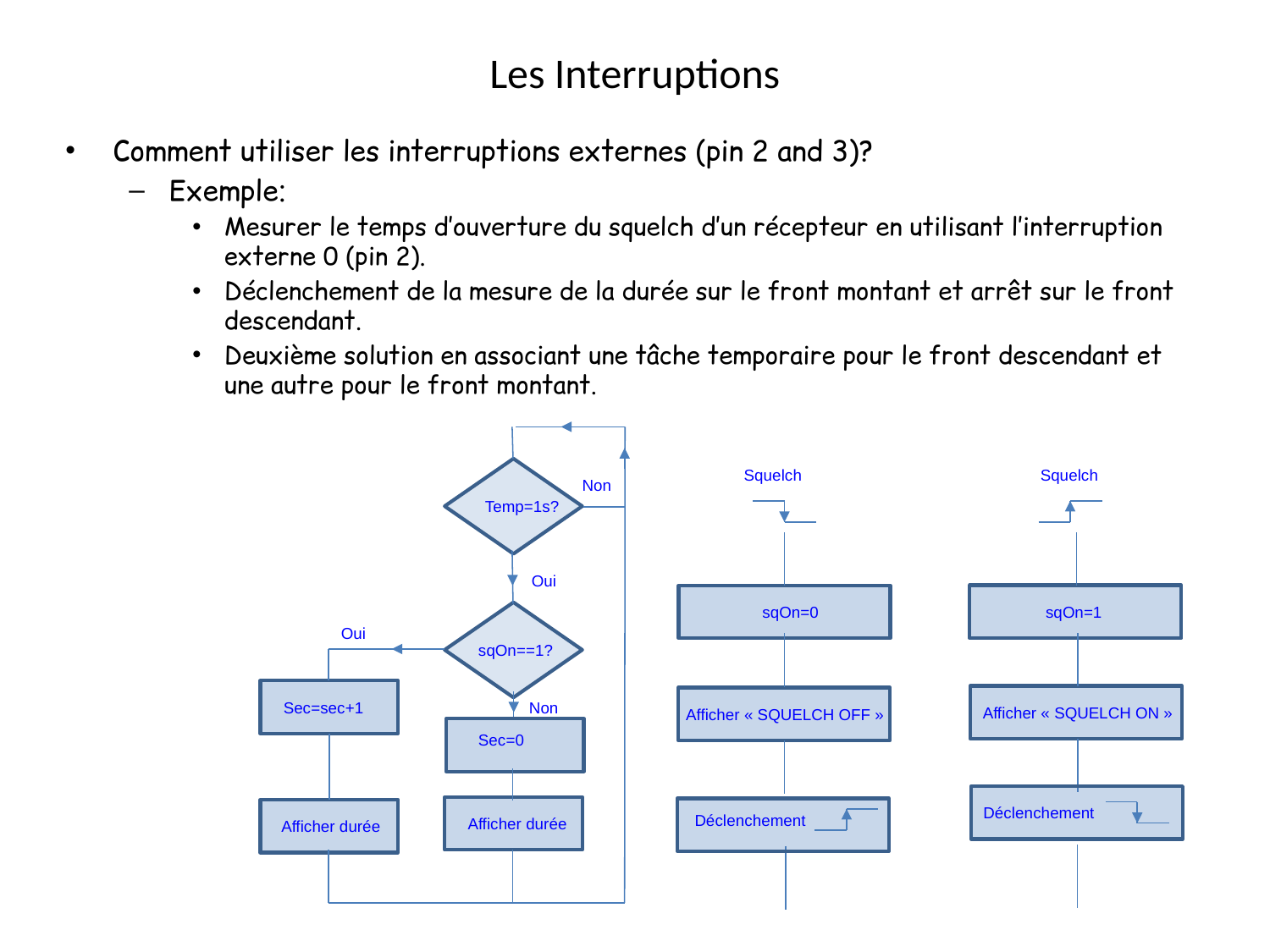

Les Interruptions
Comment utiliser les interruptions externes (pin 2 and 3)?
Exemple:
Mesurer le temps d’ouverture du squelch d’un récepteur en utilisant l’interruption externe 0 (pin 2).
Déclenchement de la mesure de la durée sur le front montant et arrêt sur le front descendant.
Deuxième solution en associant une tâche temporaire pour le front descendant et une autre pour le front montant.

Squelch
Squelch
Non
Temp=1s?
Oui

sqOn=1

sqOn=0

Oui
sqOn==1?

Sec=sec+1
Non
Afficher « SQUELCH ON »
Afficher « SQUELCH OFF »

Sec=0

Déclenchement

Déclenchement
Afficher durée
Afficher durée